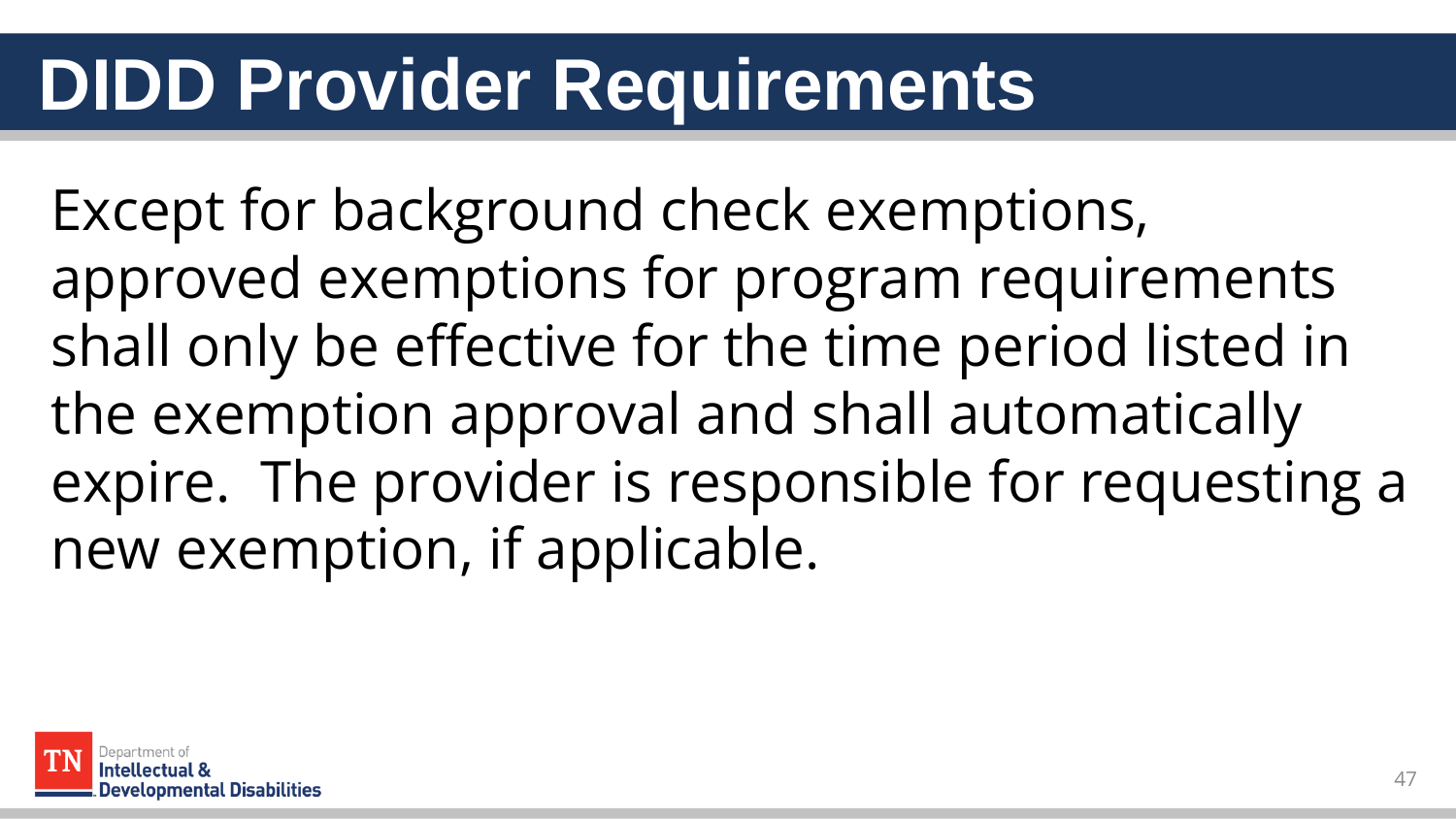

# DIDD Provider Requirements
Except for background check exemptions, approved exemptions for program requirements shall only be effective for the time period listed in the exemption approval and shall automatically expire.  The provider is responsible for requesting a new exemption, if applicable.
47